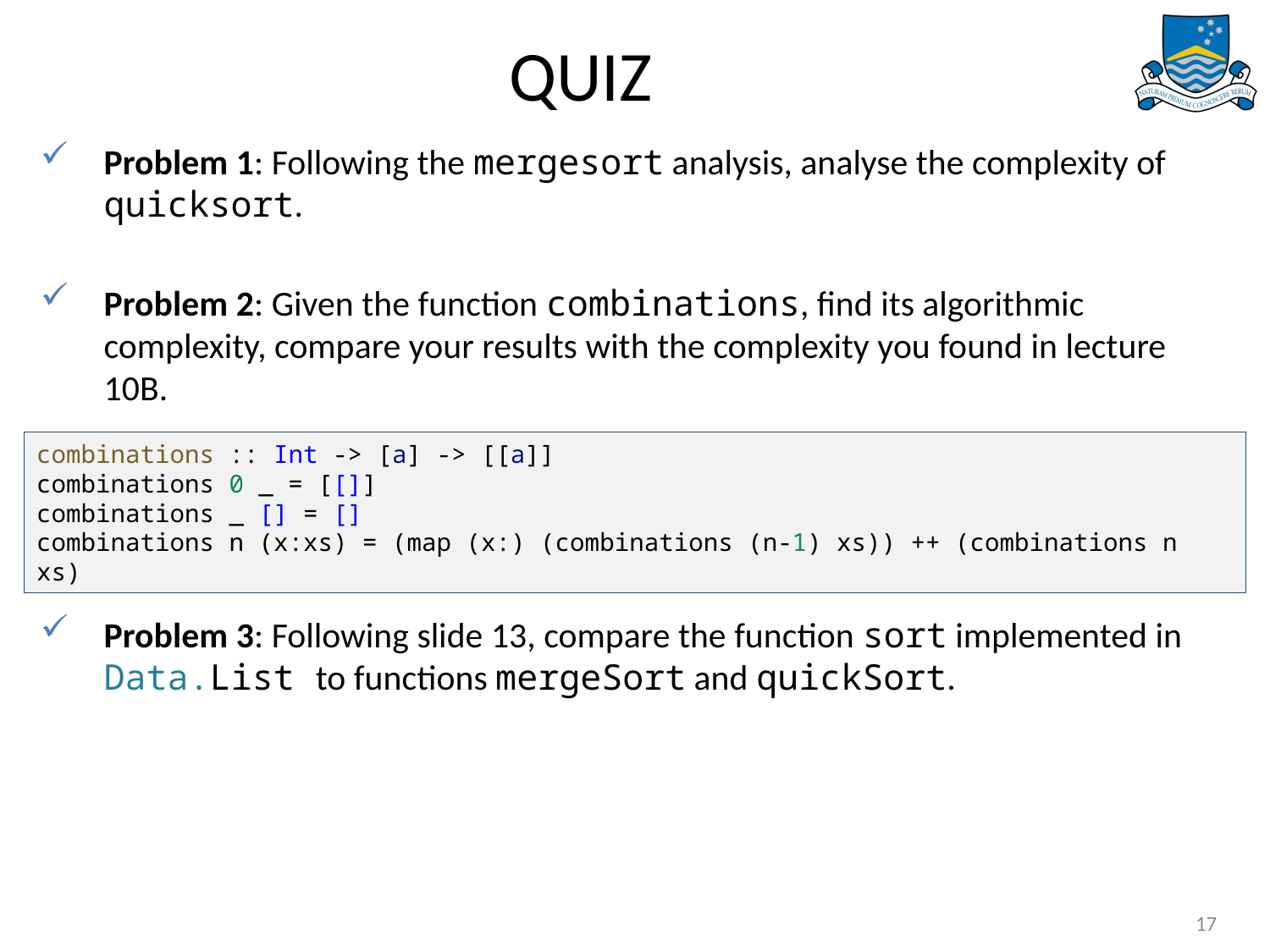

# QUIZ
Problem 1: Following the mergesort analysis, analyse the complexity of quicksort.

Problem 2: Given the function combinations, find its algorithmic complexity, compare your results with the complexity you found in lecture 10B.

]

Problem 3: Following slide 13, compare the function sort implemented in Data.List to functions mergeSort and quickSort.

combinations :: Int -> [a] -> [[a]]
combinations 0 _ = [[]]
combinations _ [] = []
combinations n (x:xs) = (map (x:) (combinations (n-1) xs)) ++ (combinations n xs)
17